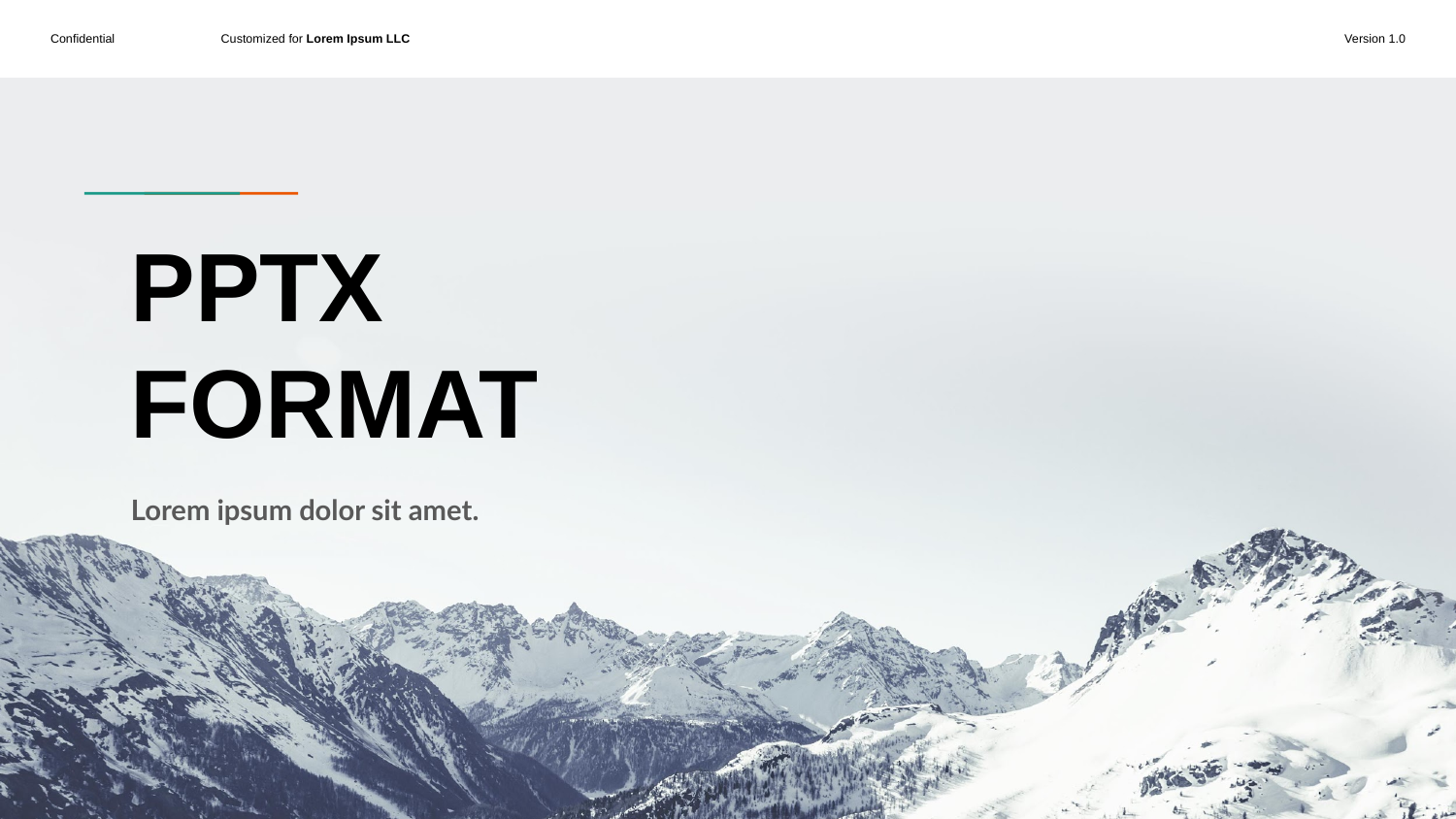

# PPTX
FORMAT
Lorem ipsum dolor sit amet.